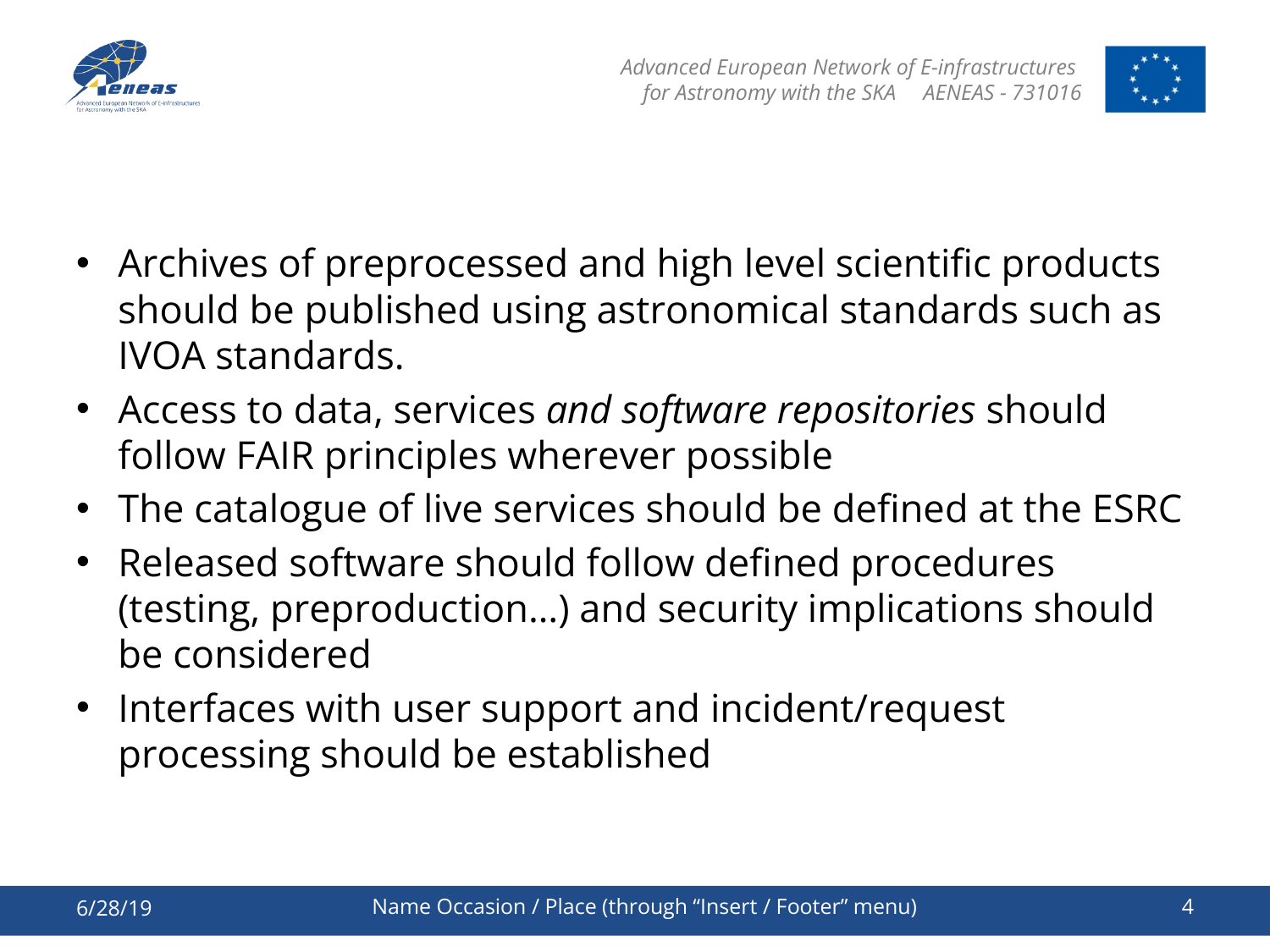

Archives of preprocessed and high level scientific products should be published using astronomical standards such as IVOA standards.
Access to data, services and software repositories should follow FAIR principles wherever possible
The catalogue of live services should be defined at the ESRC
Released software should follow defined procedures (testing, preproduction…) and security implications should be considered
Interfaces with user support and incident/request processing should be established
6/28/19
Name Occasion / Place (through “Insert / Footer” menu)
4